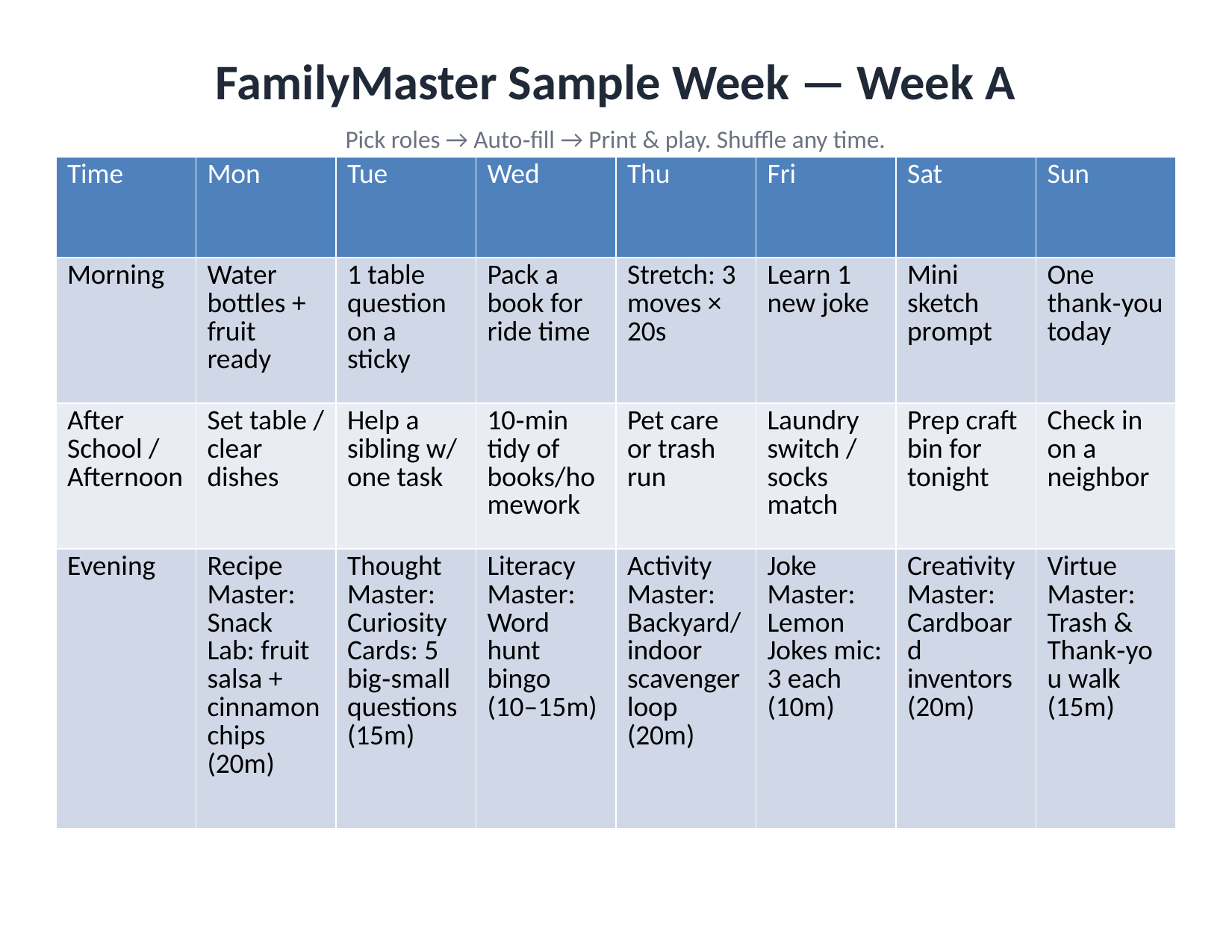

FamilyMaster Sample Week — Week A
Pick roles → Auto‑fill → Print & play. Shuffle any time.
| Time | Mon | Tue | Wed | Thu | Fri | Sat | Sun |
| --- | --- | --- | --- | --- | --- | --- | --- |
| Morning | Water bottles + fruit ready | 1 table question on a sticky | Pack a book for ride time | Stretch: 3 moves × 20s | Learn 1 new joke | Mini sketch prompt | One thank‑you today |
| After School / Afternoon | Set table / clear dishes | Help a sibling w/ one task | 10‑min tidy of books/homework | Pet care or trash run | Laundry switch / socks match | Prep craft bin for tonight | Check in on a neighbor |
| Evening | Recipe Master: Snack Lab: fruit salsa + cinnamon chips (20m) | Thought Master: Curiosity Cards: 5 big‑small questions (15m) | Literacy Master: Word hunt bingo (10–15m) | Activity Master: Backyard/indoor scavenger loop (20m) | Joke Master: Lemon Jokes mic: 3 each (10m) | Creativity Master: Cardboard inventors (20m) | Virtue Master: Trash & Thank‑you walk (15m) |